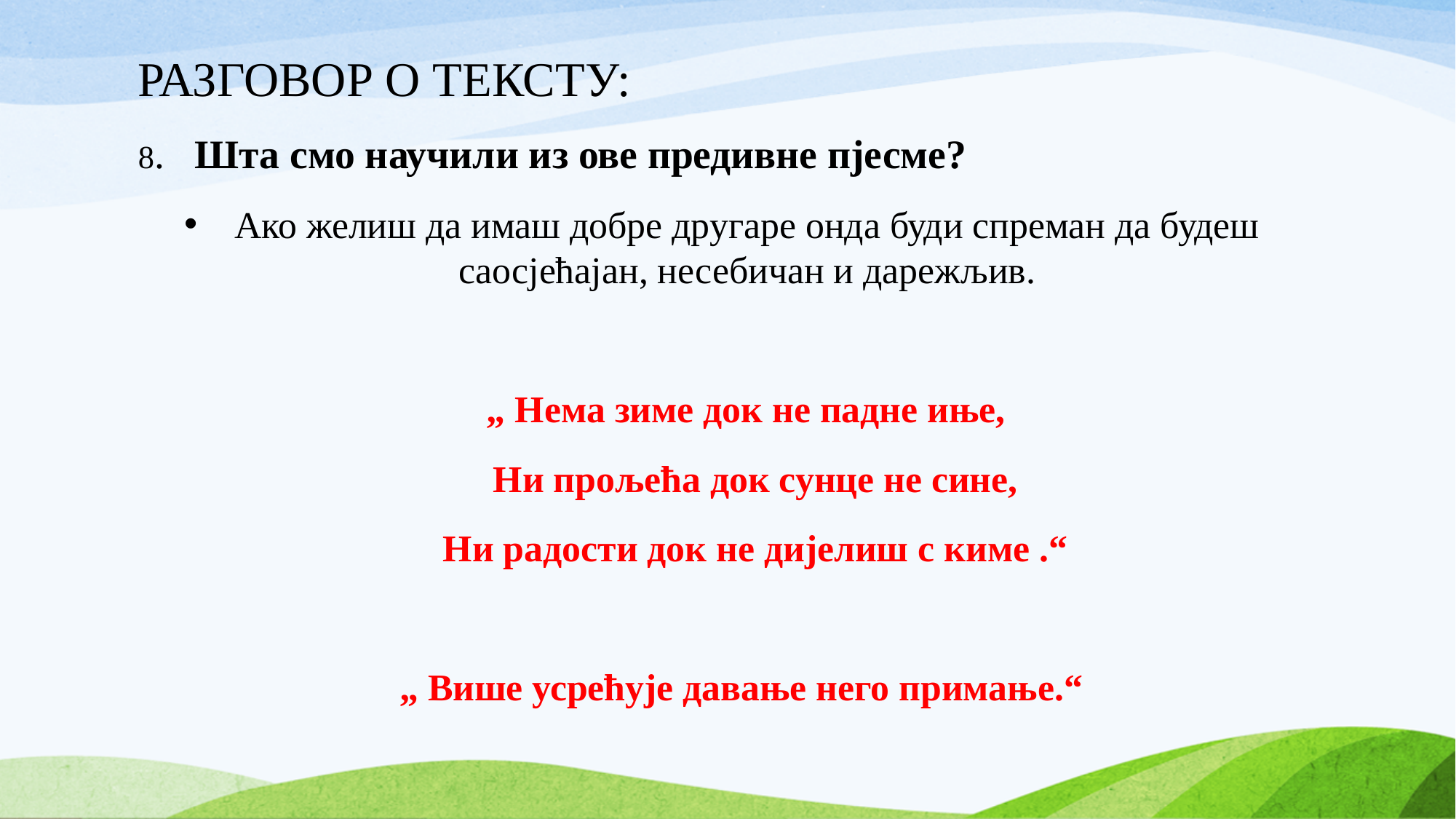

# РАЗГОВОР О ТЕКСТУ:
8.   Шта смо научили из ове предивне пјесме?
Ако желиш да имаш добре другаре онда буди спреман да будеш саосјећајан, несебичан и дарежљив.

    „ Нема зиме док не падне иње,
      Ни прољећа док сунце не сине,
      Ни радости док не дијелиш с киме .“

   „ Више усрећује давање него примање.“